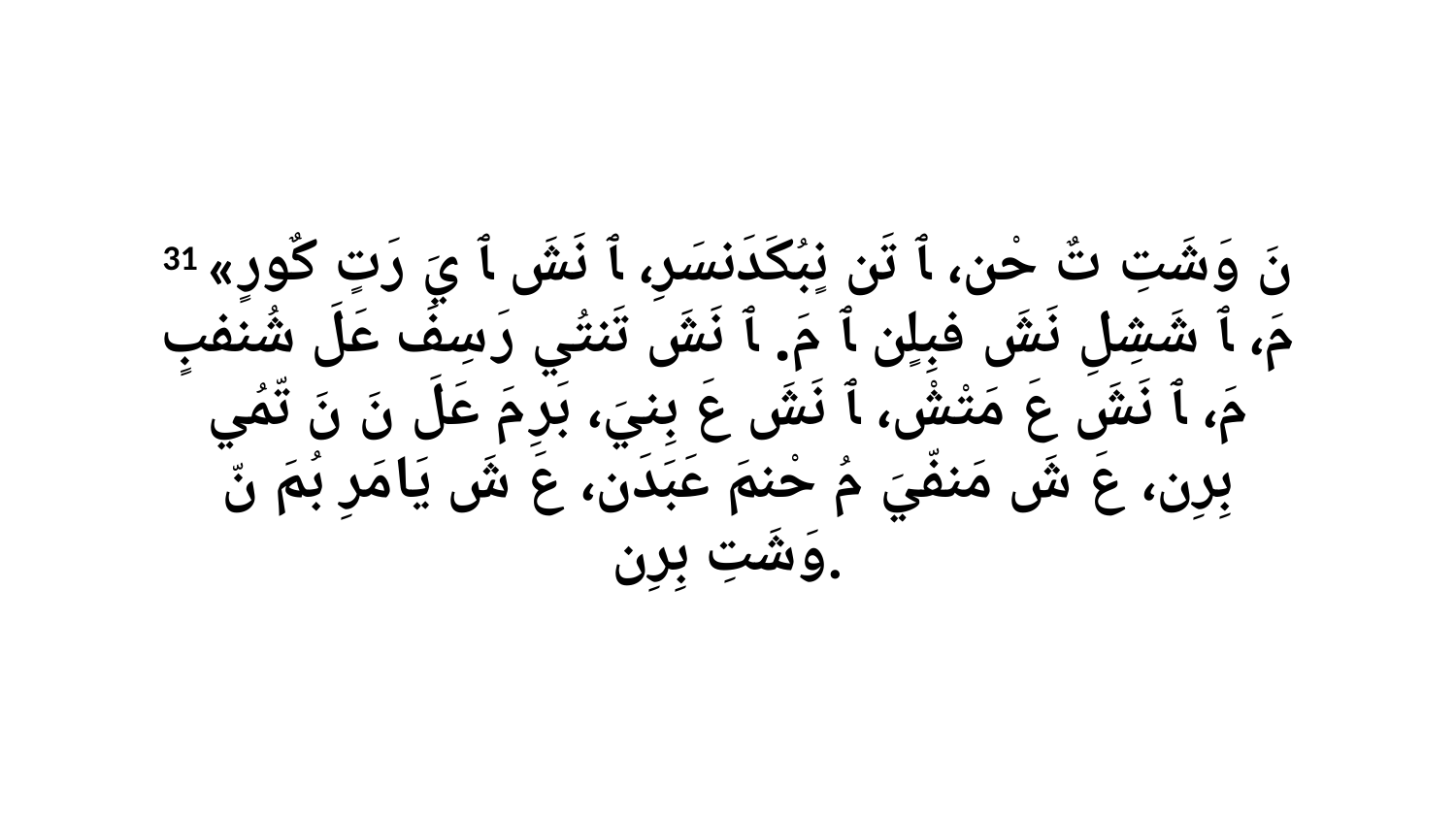

31 «نَ وَشَتِ تٌ حْن، ﭑ تَن نٍبُكَدَنسَرِ، ﭑ نَشَ ﭑ يَ رَتٍ كٌورٍ مَ، ﭑ شَشِلِ نَشَ فبِلٍن ﭑ مَ. ﭑ نَشَ تَنتُي رَ سِفَ عَلَ شُنفبٍ مَ، ﭑ نَشَ عَ مَتْشْ، ﭑ نَشَ عَ بِنيَ، بَرِ مَ عَلَ نَ نَ تّمُي بِرِن، عَ شَ مَنفّيَ مُ حْنمَ عَبَدَن، عَ شَ يَامَرِ بُمَ نّ وَشَتِ بِرِن.